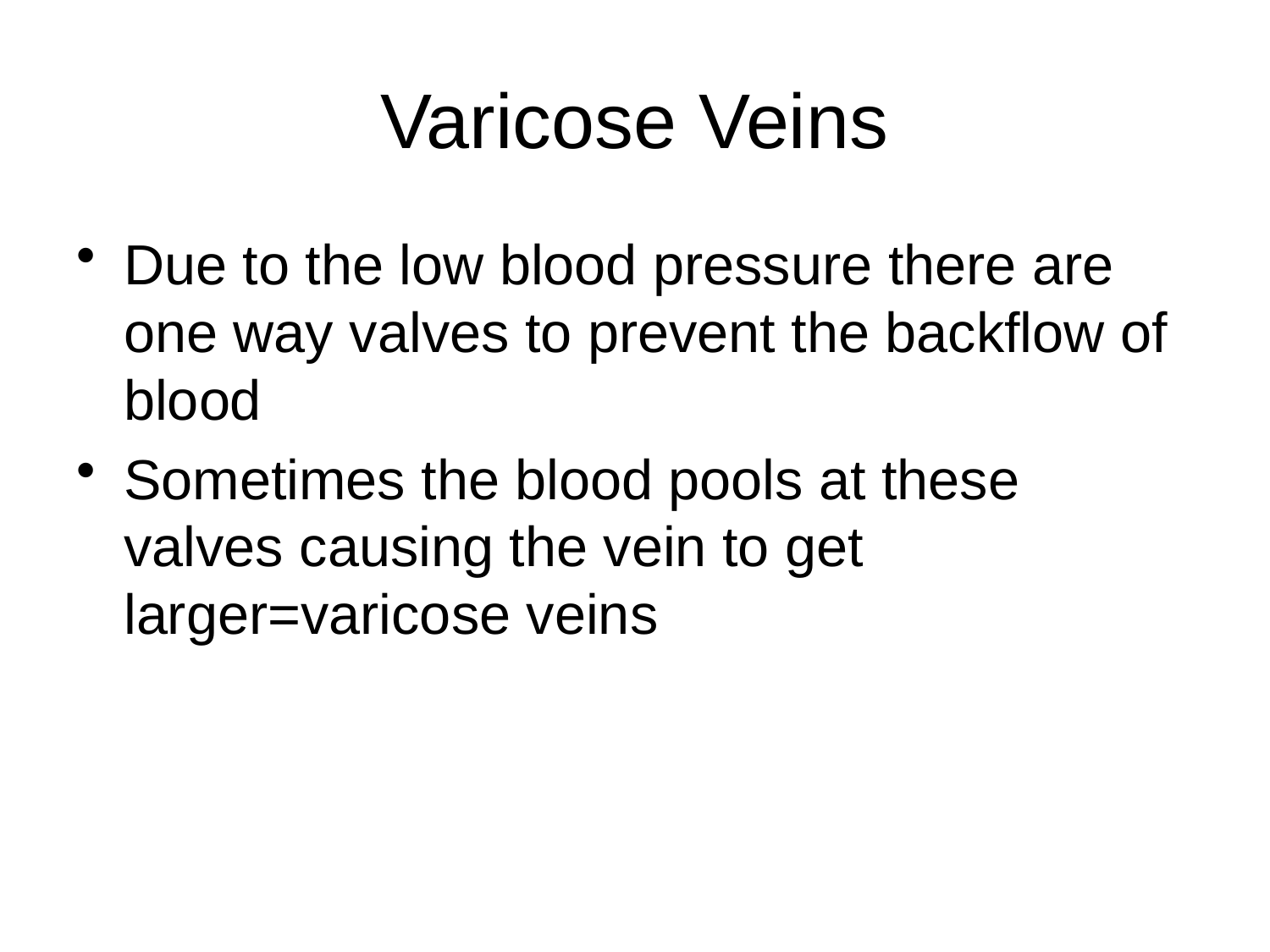

# Varicose Veins
Due to the low blood pressure there are one way valves to prevent the backflow of blood
Sometimes the blood pools at these valves causing the vein to get larger=varicose veins